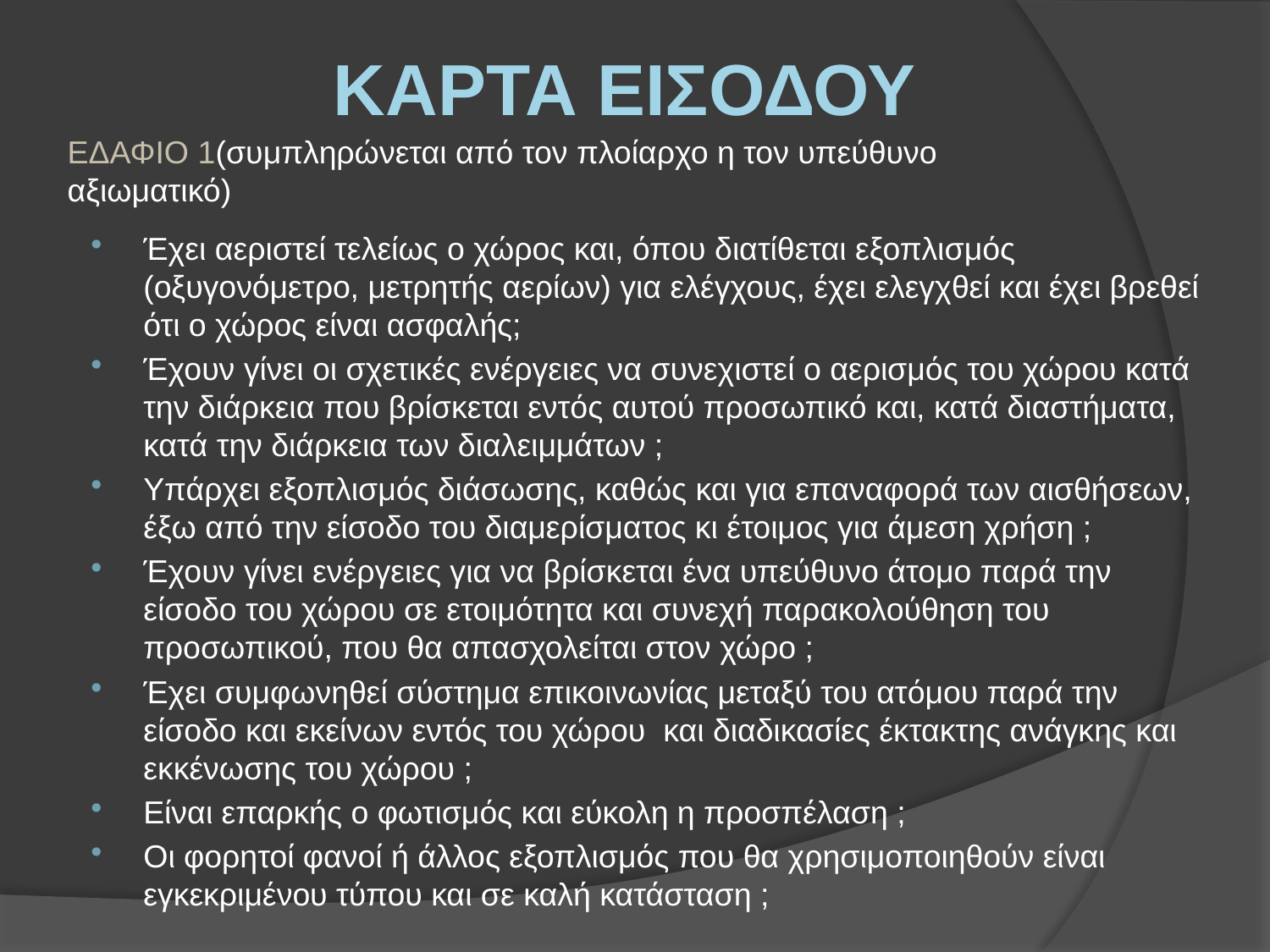

# ΚΑΡΤΑ ΕΙΣΟΔΟΥ
ΕΔΑΦΙΟ 1(συμπληρώνεται από τον πλοίαρχο η τον υπεύθυνο αξιωματικό)
Έχει αεριστεί τελείως ο χώρος και, όπου διατίθεται εξοπλισμός (οξυγονόμετρο, μετρητής αερίων) για ελέγχους, έχει ελεγχθεί και έχει βρεθεί ότι ο χώρος είναι ασφαλής;
Έχουν γίνει οι σχετικές ενέργειες να συνεχιστεί ο αερισμός του χώρου κατά την διάρκεια που βρίσκεται εντός αυτού προσωπικό και, κατά διαστήματα, κατά την διάρκεια των διαλειμμάτων ;
Υπάρχει εξοπλισμός διάσωσης, καθώς και για επαναφορά των αισθήσεων, έξω από την είσοδο του διαμερίσματος κι έτοιμος για άμεση χρήση ;
Έχουν γίνει ενέργειες για να βρίσκεται ένα υπεύθυνο άτομο παρά την είσοδο του χώρου σε ετοιμότητα και συνεχή παρακολούθηση του προσωπικού, που θα απασχολείται στον χώρo ;
Έχει συμφωνηθεί σύστημα επικοινωνίας μεταξύ του ατόμου παρά την είσοδο και εκείνων εντός του χώρου  και διαδικασίες έκτακτης ανάγκης και εκκένωσης του χώρου ;
Είναι επαρκής ο φωτισμός και εύκολη η προσπέλαση ;
Οι φορητοί φανοί ή άλλος εξοπλισμός που θα χρησιμοποιηθούν είναι εγκεκριμένου τύπου και σε καλή κατάσταση ;